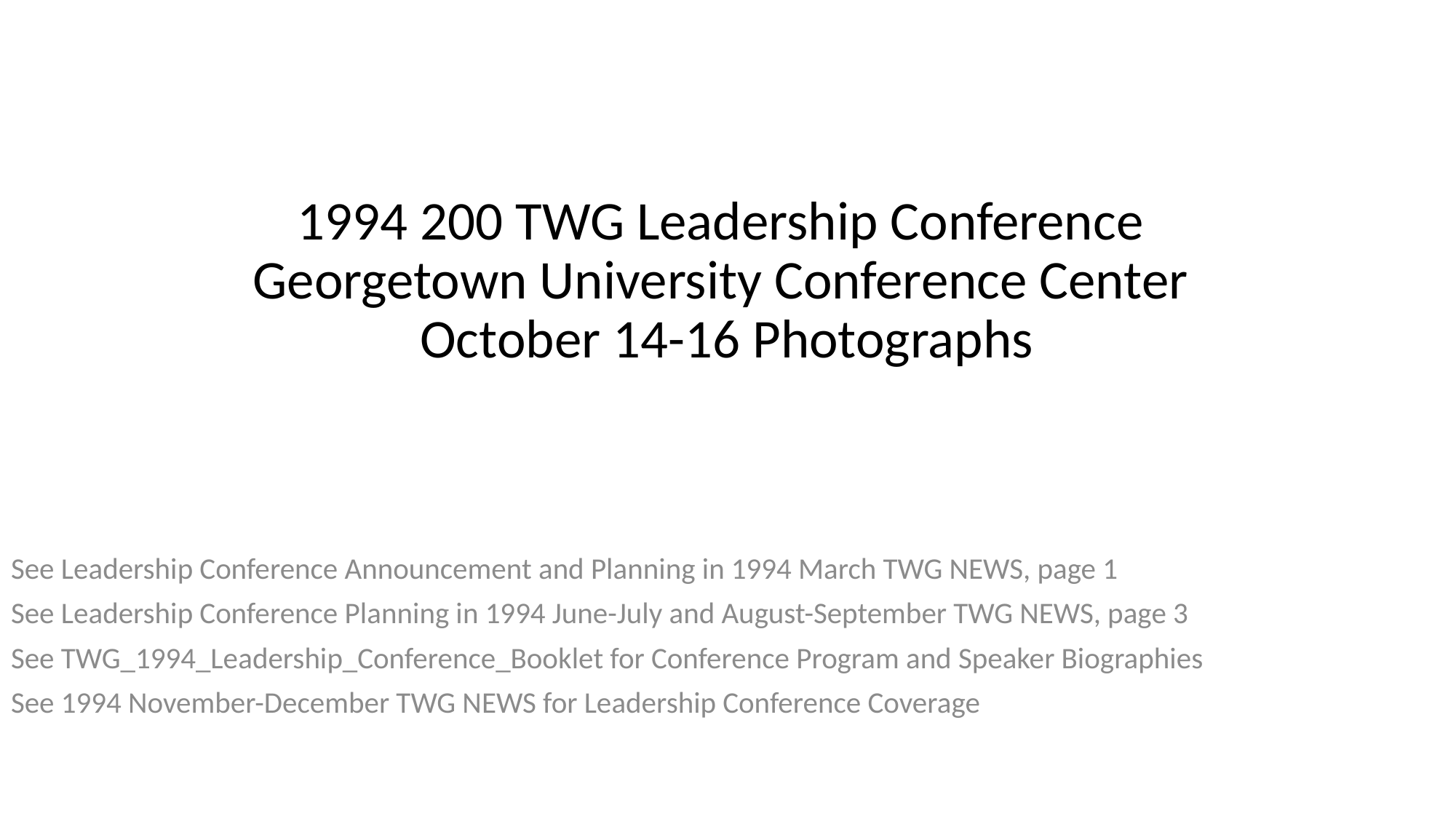

# 1994 200 TWG Leadership Conference Georgetown University Conference Center October 14-16 Photographs
See Leadership Conference Announcement and Planning in 1994 March TWG NEWS, page 1
See Leadership Conference Planning in 1994 June-July and August-September TWG NEWS, page 3
See TWG_1994_Leadership_Conference_Booklet for Conference Program and Speaker Biographies
See 1994 November-December TWG NEWS for Leadership Conference Coverage